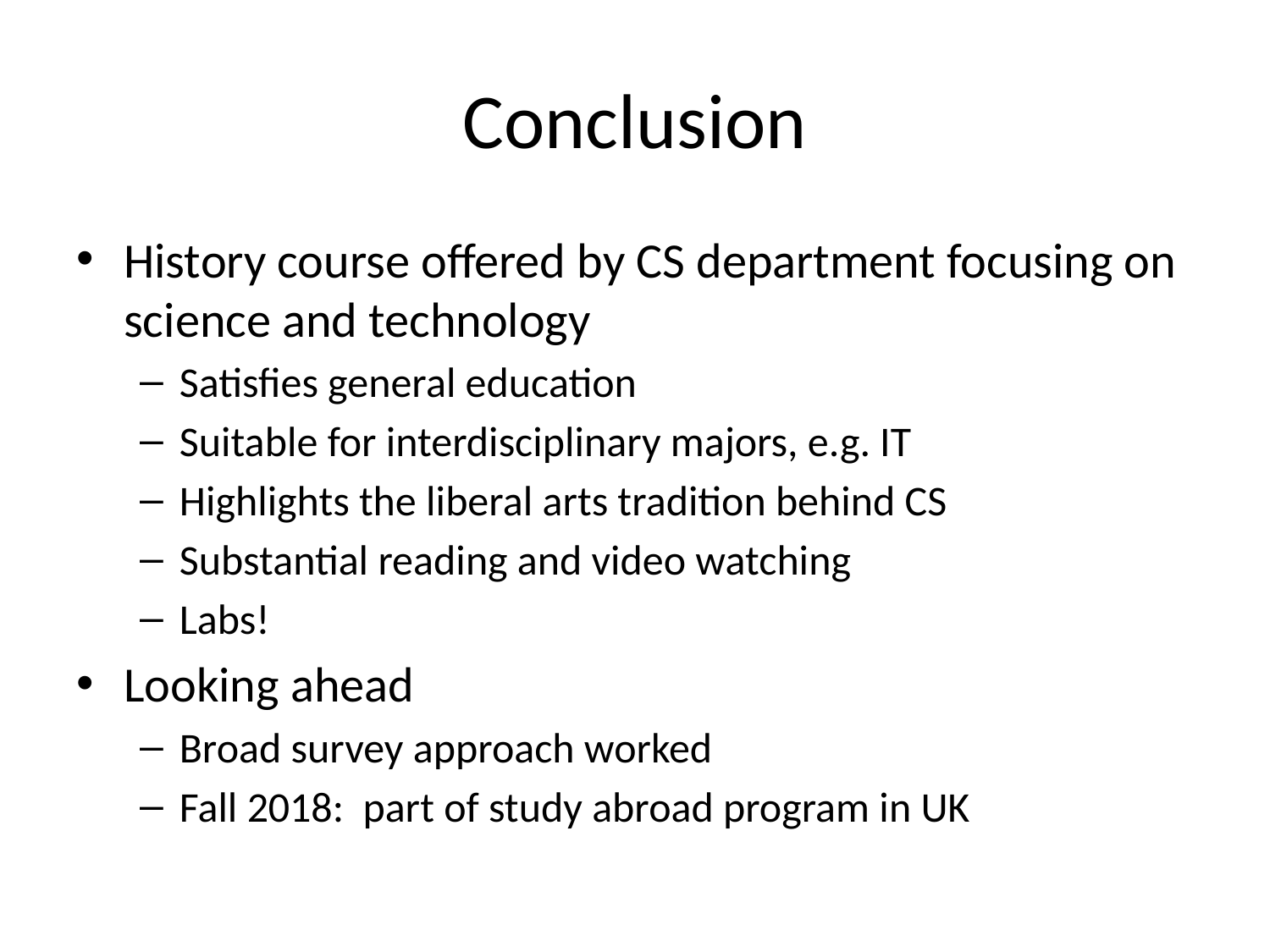

# Conclusion
History course offered by CS department focusing on science and technology
Satisfies general education
Suitable for interdisciplinary majors, e.g. IT
Highlights the liberal arts tradition behind CS
Substantial reading and video watching
Labs!
Looking ahead
Broad survey approach worked
Fall 2018:  part of study abroad program in UK